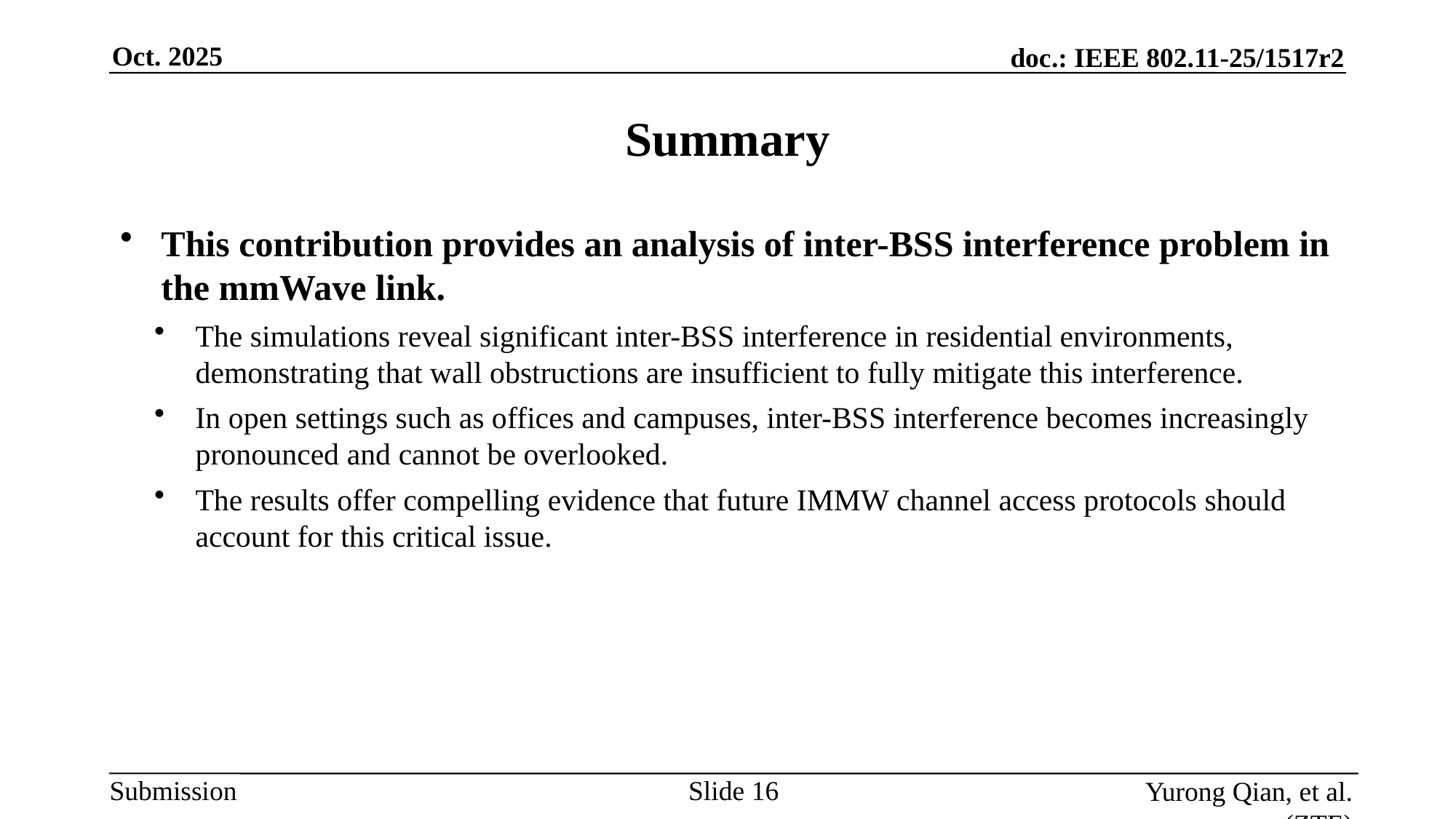

# Summary
This contribution provides an analysis of inter-BSS interference problem in the mmWave link.
The simulations reveal significant inter-BSS interference in residential environments, demonstrating that wall obstructions are insufficient to fully mitigate this interference.
In open settings such as offices and campuses, inter-BSS interference becomes increasingly pronounced and cannot be overlooked.
The results offer compelling evidence that future IMMW channel access protocols should account for this critical issue.
Slide 16
Yurong Qian, et al. (ZTE)